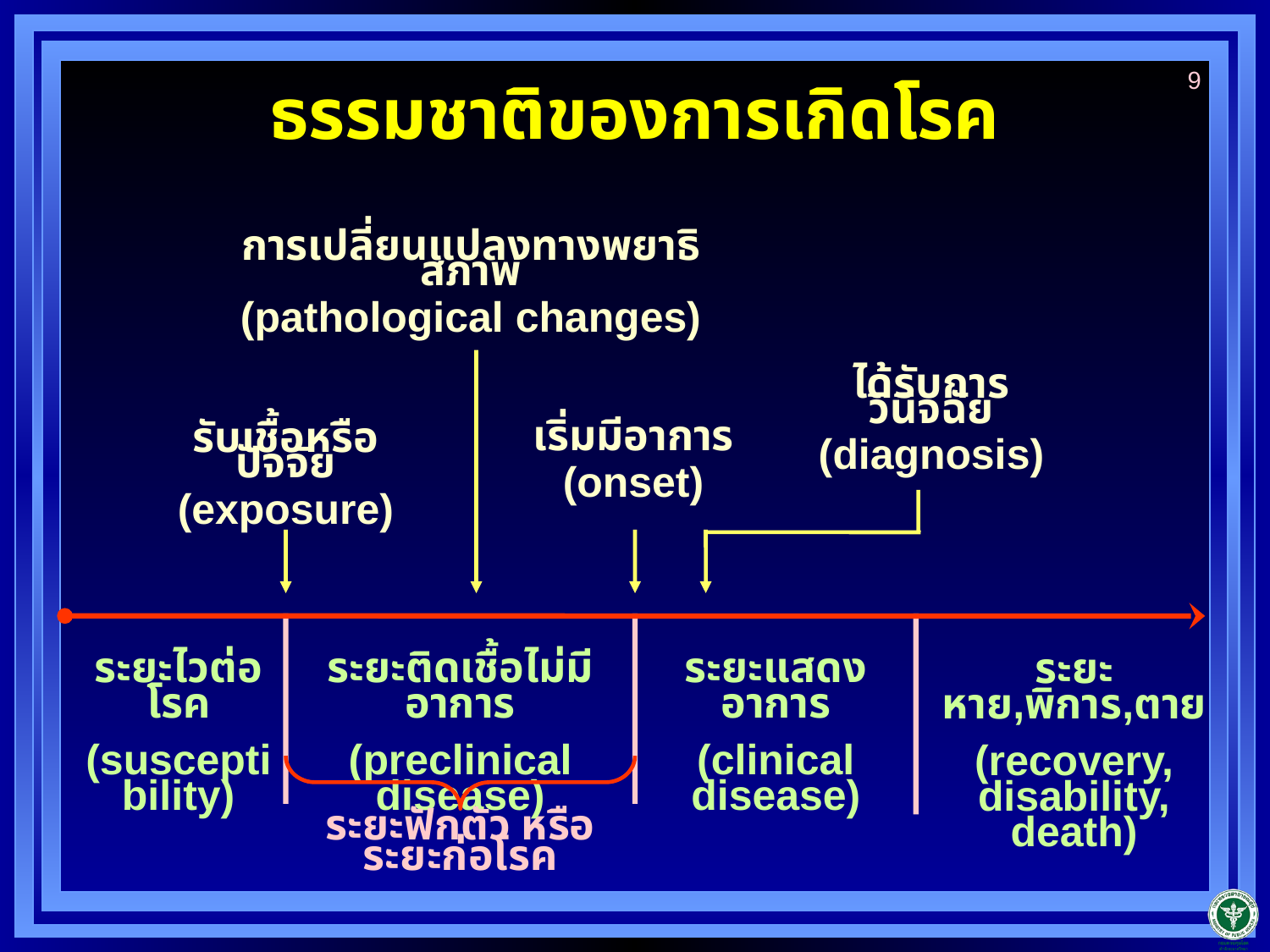

# ธรรมชาติของการเกิดโรค
9
การเปลี่ยนแปลงทางพยาธิสภาพ
(pathological changes)

ได้รับการวินิจฉัย
(diagnosis)
เริ่มมีอาการ
(onset)
รับเชื้อหรือปัจจัย
(exposure)

ระยะไวต่อโรค
(susceptibility)
ระยะติดเชื้อไม่มีอาการ
(preclinical disease)
ระยะแสดงอาการ
(clinical disease)
ระยะหาย,พิการ,ตาย
(recovery, disability, death)

ระยะฟักตัว หรือ ระยะก่อโรค